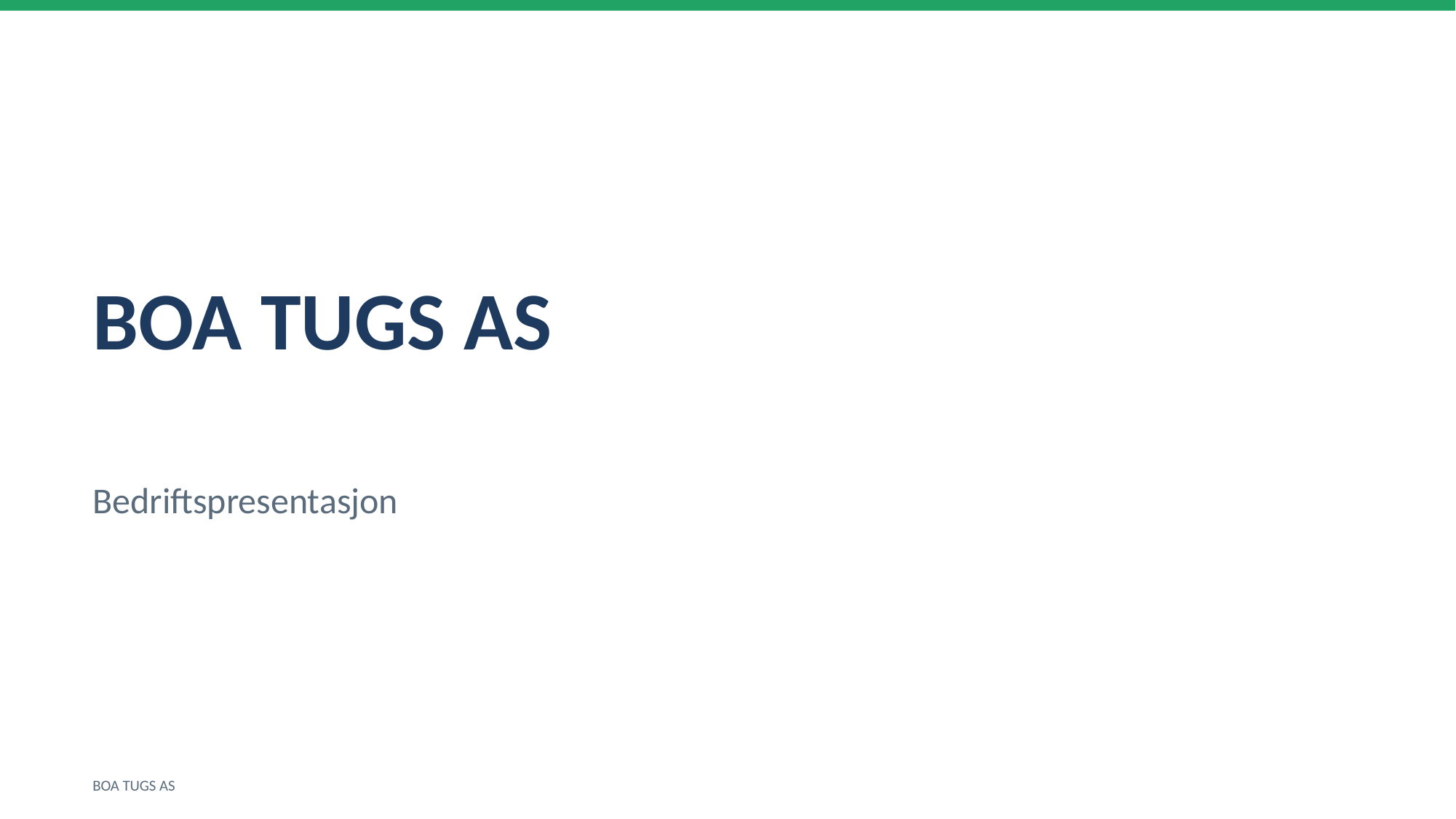

BOA TUGS AS
Bedriftspresentasjon
BOA TUGS AS